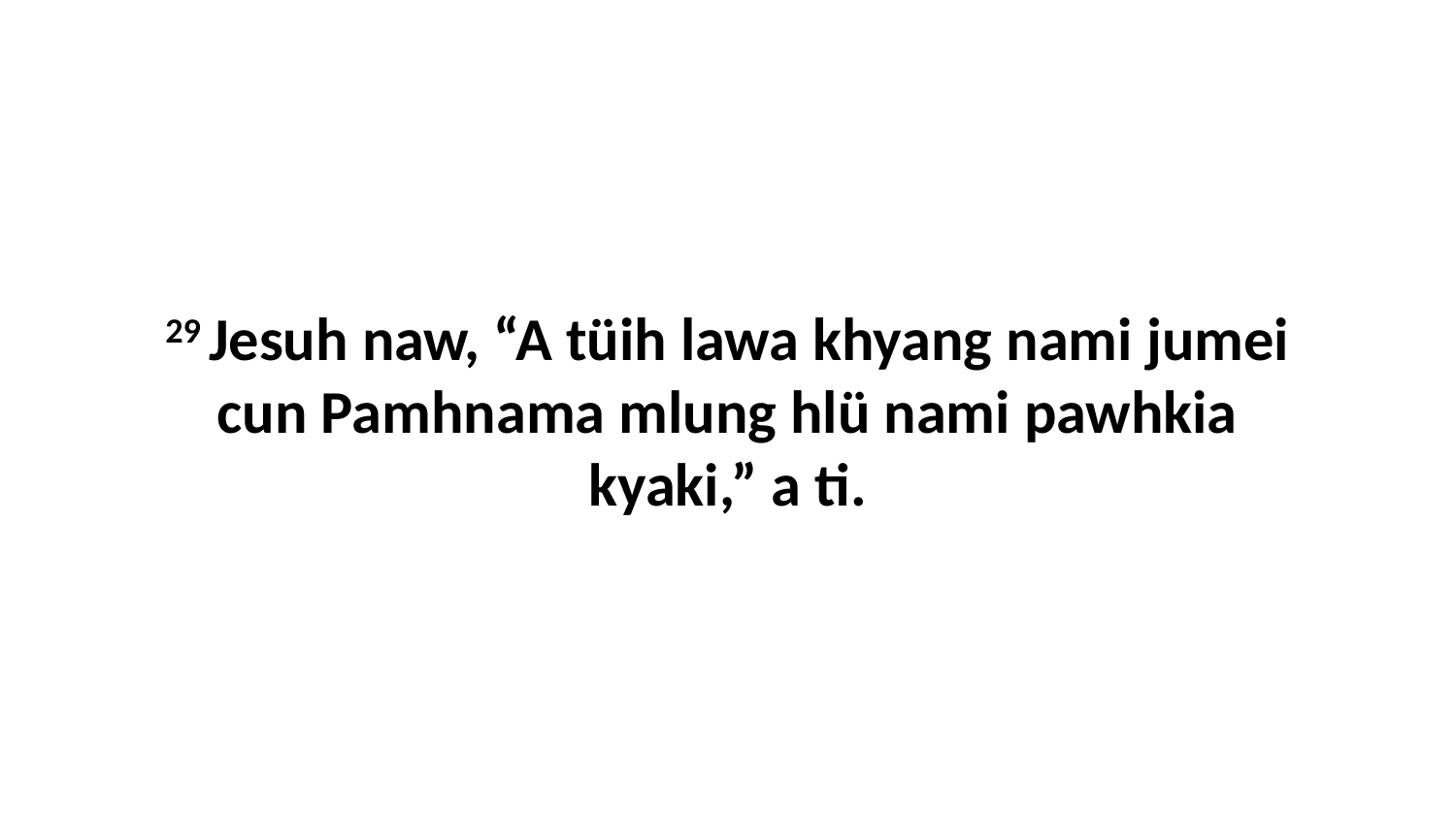

29 Jesuh naw, “A tüih lawa khyang nami jumei cun Pamhnama mlung hlü nami pawhkia kyaki,” a ti.